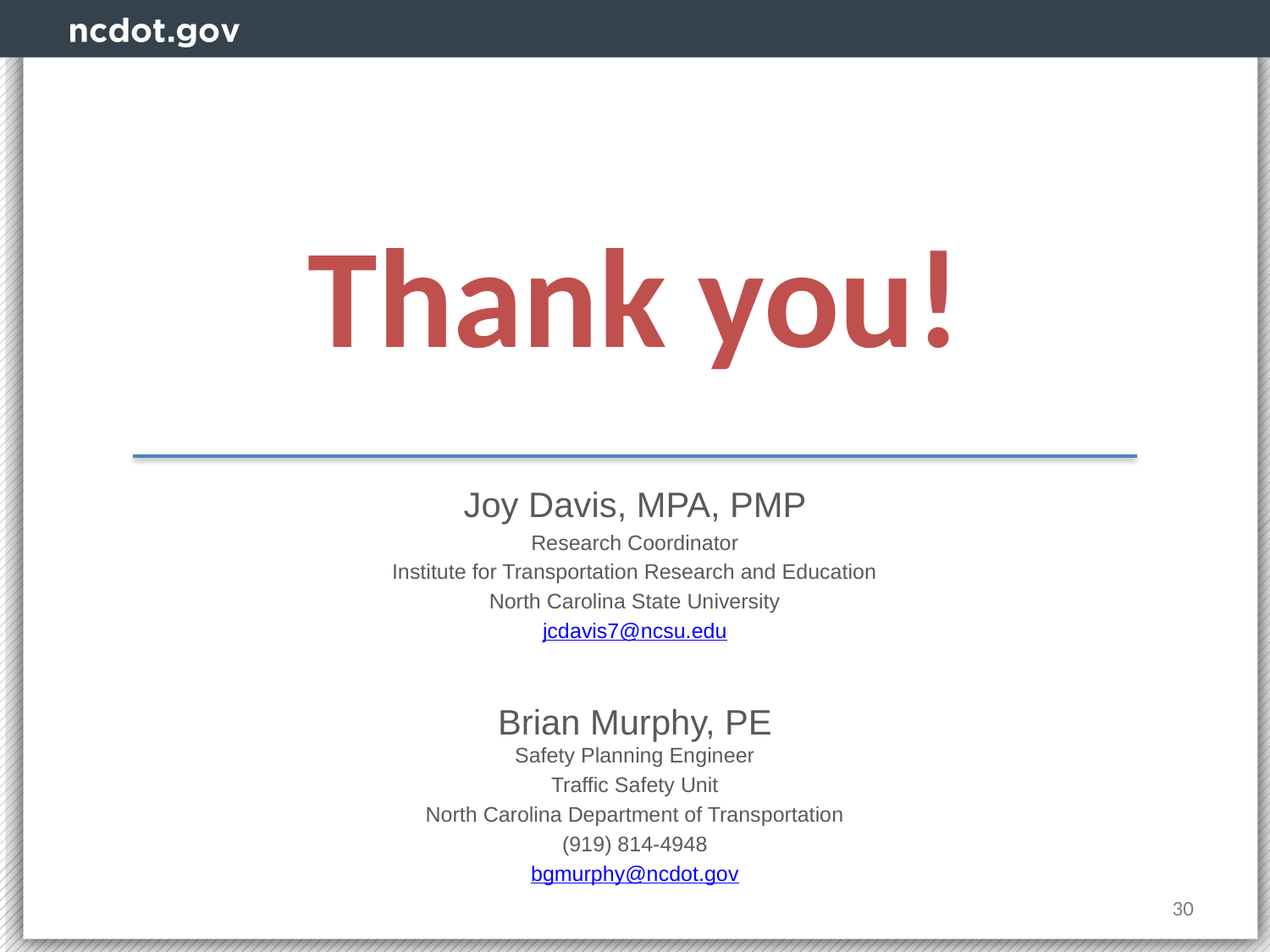

Thank you!
Joy Davis, MPA, PMP
Research Coordinator
Institute for Transportation Research and Education
North Carolina State University
jcdavis7@ncsu.edu

Brian Murphy, PE
Safety Planning Engineer
Traffic Safety Unit
North Carolina Department of Transportation
(919) 814-4948
bgmurphy@ncdot.gov

30